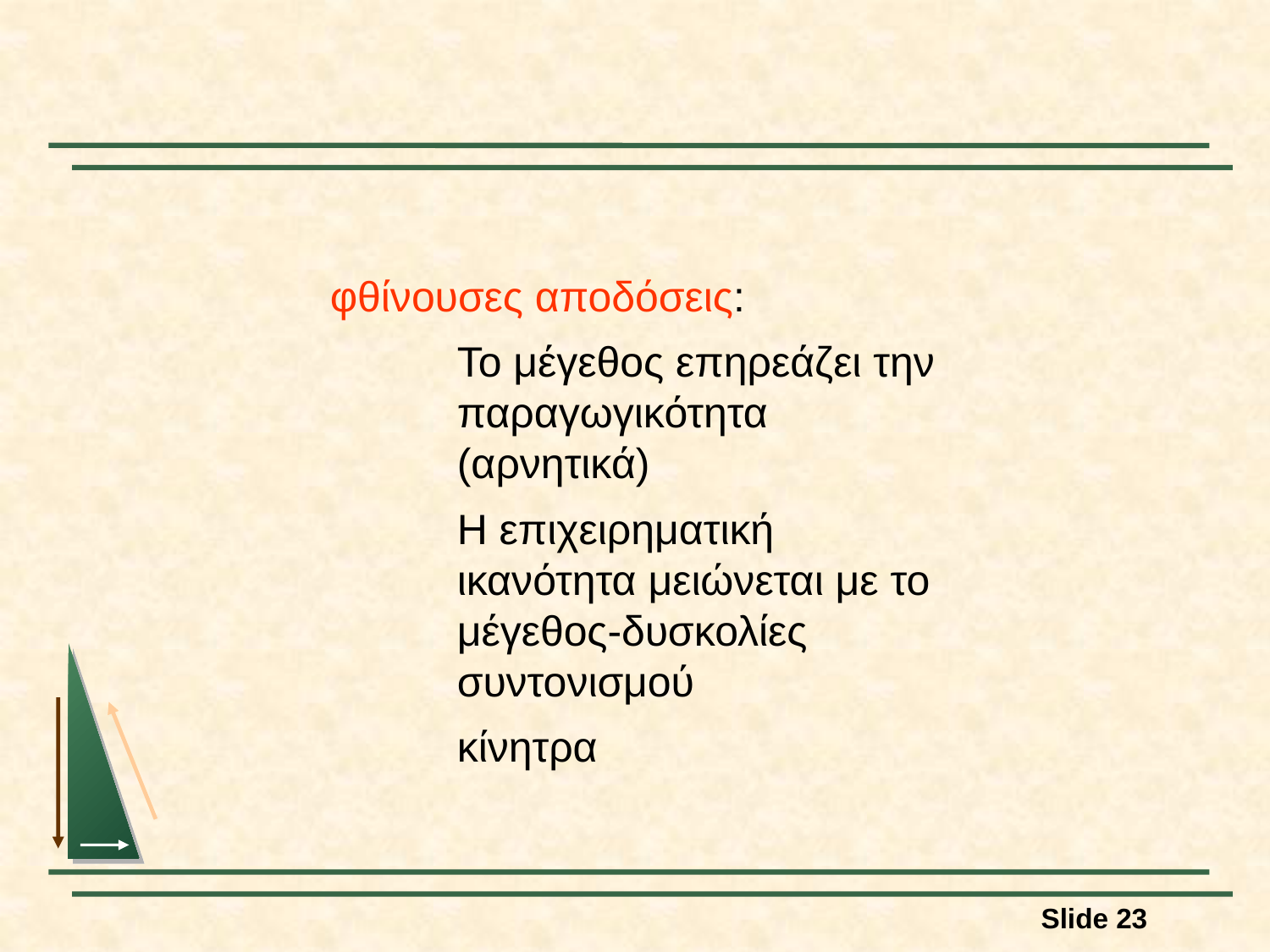

φθίνουσες αποδόσεις:
Το μέγεθος επηρεάζει την παραγωγικότητα (αρνητικά)
Η επιχειρηματική ικανότητα μειώνεται με το μέγεθος-δυσκολίες συντονισμού
κίνητρα
Slide 23